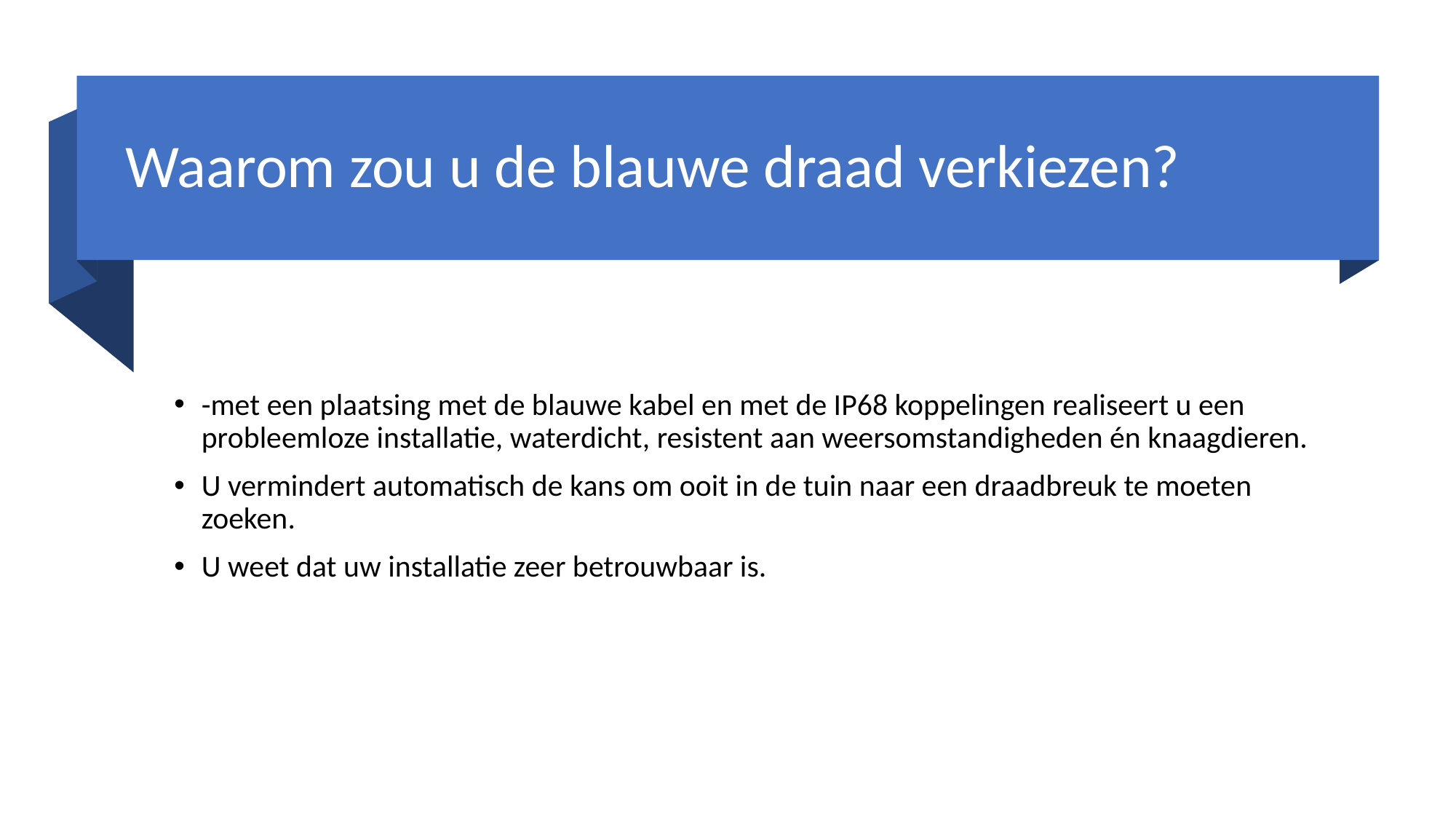

# Waarom zou u de blauwe draad verkiezen?

-met een plaatsing met de blauwe kabel en met de IP68 koppelingen realiseert u een probleemloze installatie, waterdicht, resistent aan weersomstandigheden én knaagdieren.
U vermindert automatisch de kans om ooit in de tuin naar een draadbreuk te moeten zoeken.
U weet dat uw installatie zeer betrouwbaar is.